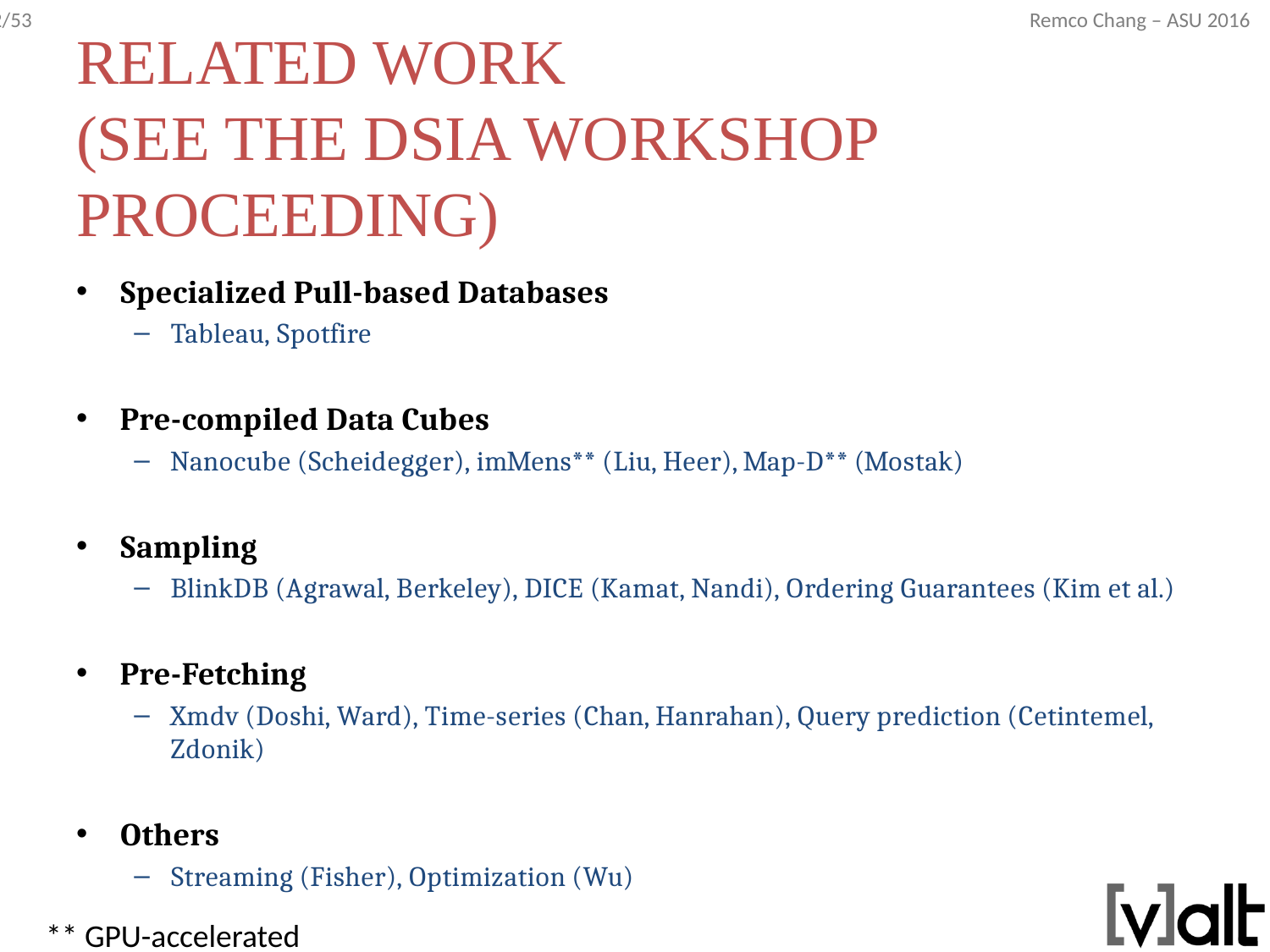

# Related Work (see the DSIA workshop proceeding)
Specialized Pull-based Databases
Tableau, Spotfire

Pre-compiled Data Cubes
Nanocube (Scheidegger), imMens** (Liu, Heer), Map-D** (Mostak)

Sampling
BlinkDB (Agrawal, Berkeley), DICE (Kamat, Nandi), Ordering Guarantees (Kim et al.)

Pre-Fetching
Xmdv (Doshi, Ward), Time-series (Chan, Hanrahan), Query prediction (Cetintemel, Zdonik)

Others
Streaming (Fisher), Optimization (Wu)
** GPU-accelerated